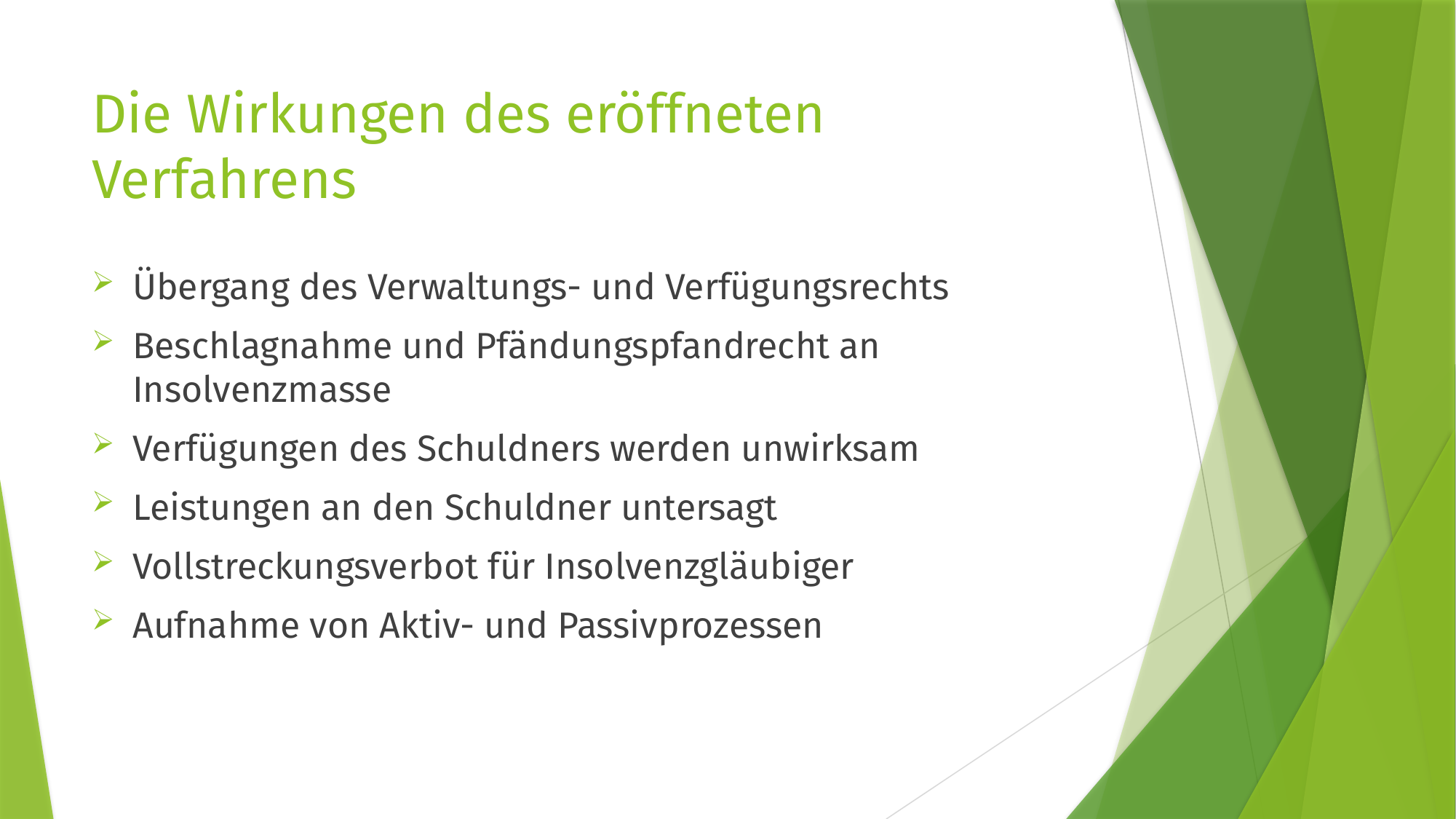

# Die Wirkungen des eröffneten Verfahrens
Übergang des Verwaltungs- und Verfügungsrechts
Beschlagnahme und Pfändungspfandrecht an Insolvenzmasse
Verfügungen des Schuldners werden unwirksam
Leistungen an den Schuldner untersagt
Vollstreckungsverbot für Insolvenzgläubiger
Aufnahme von Aktiv- und Passivprozessen